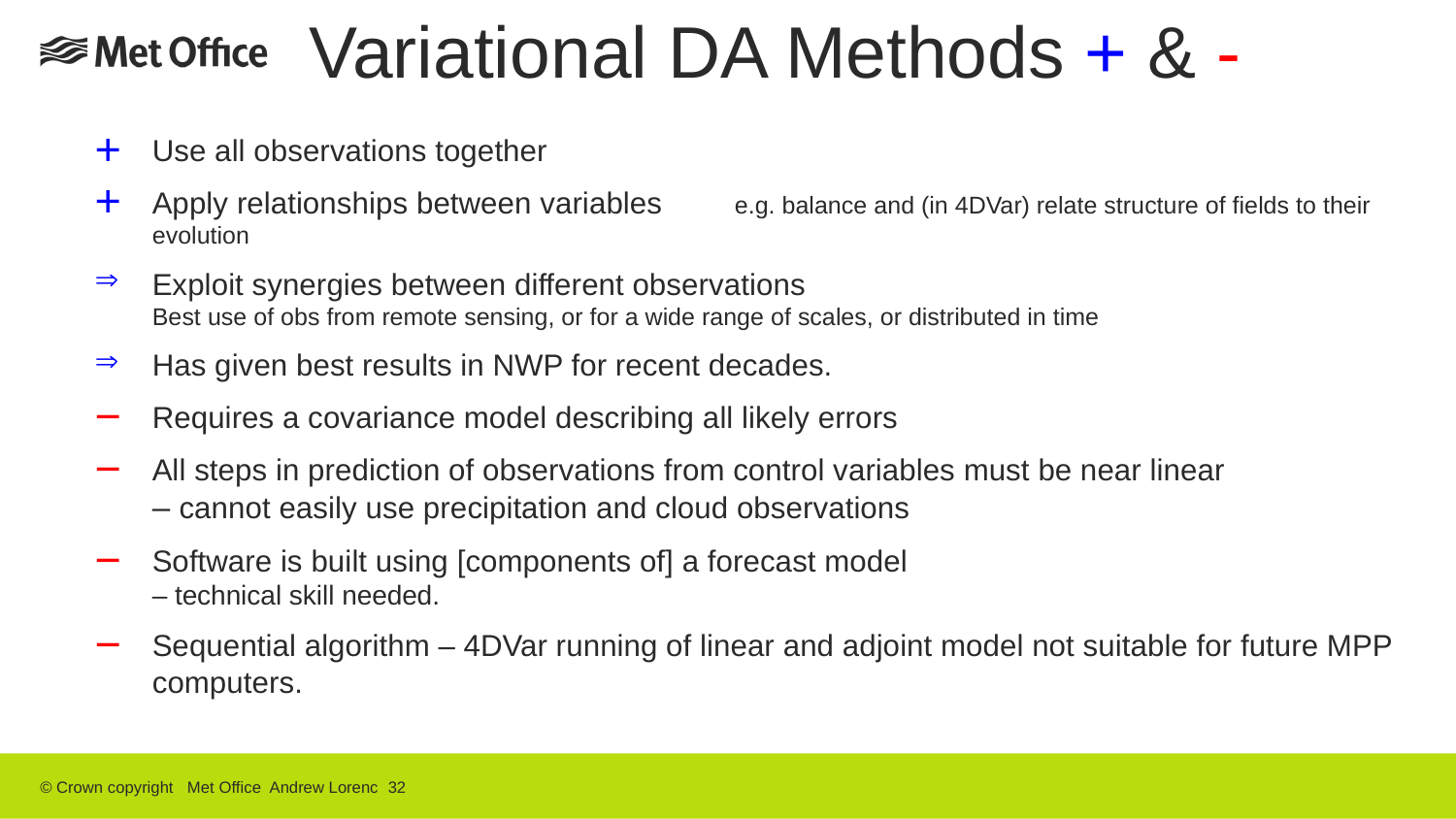

# Variational DA Methods + & -
Use all observations together
Apply relationships between variables	e.g. balance and (in 4DVar) relate structure of fields to their evolution
Exploit synergies between different observations
Best use of obs from remote sensing, or for a wide range of scales, or distributed in time
Has given best results in NWP for recent decades.
Requires a covariance model describing all likely errors
All steps in prediction of observations from control variables must be near linear
– cannot easily use precipitation and cloud observations
Software is built using [components of] a forecast model
– technical skill needed.
Sequential algorithm – 4DVar running of linear and adjoint model not suitable for future MPP computers.
© Crown copyright   Met Office  Andrew Lorenc  32